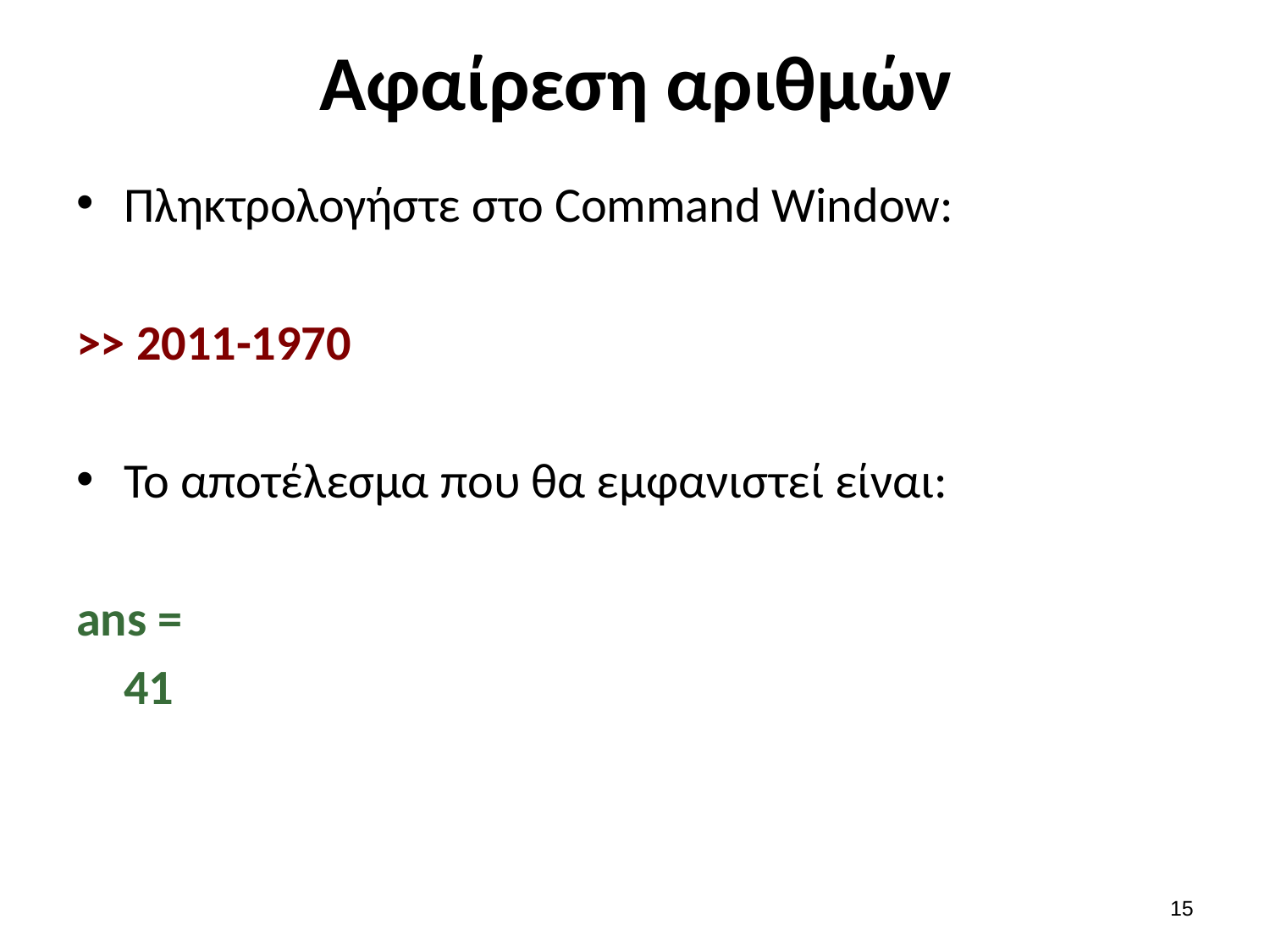

# Αφαίρεση αριθμών
Πληκτρολογήστε στο Command Window:

>> 2011-1970

Το αποτέλεσμα που θα εμφανιστεί είναι:

ans =
	41
15